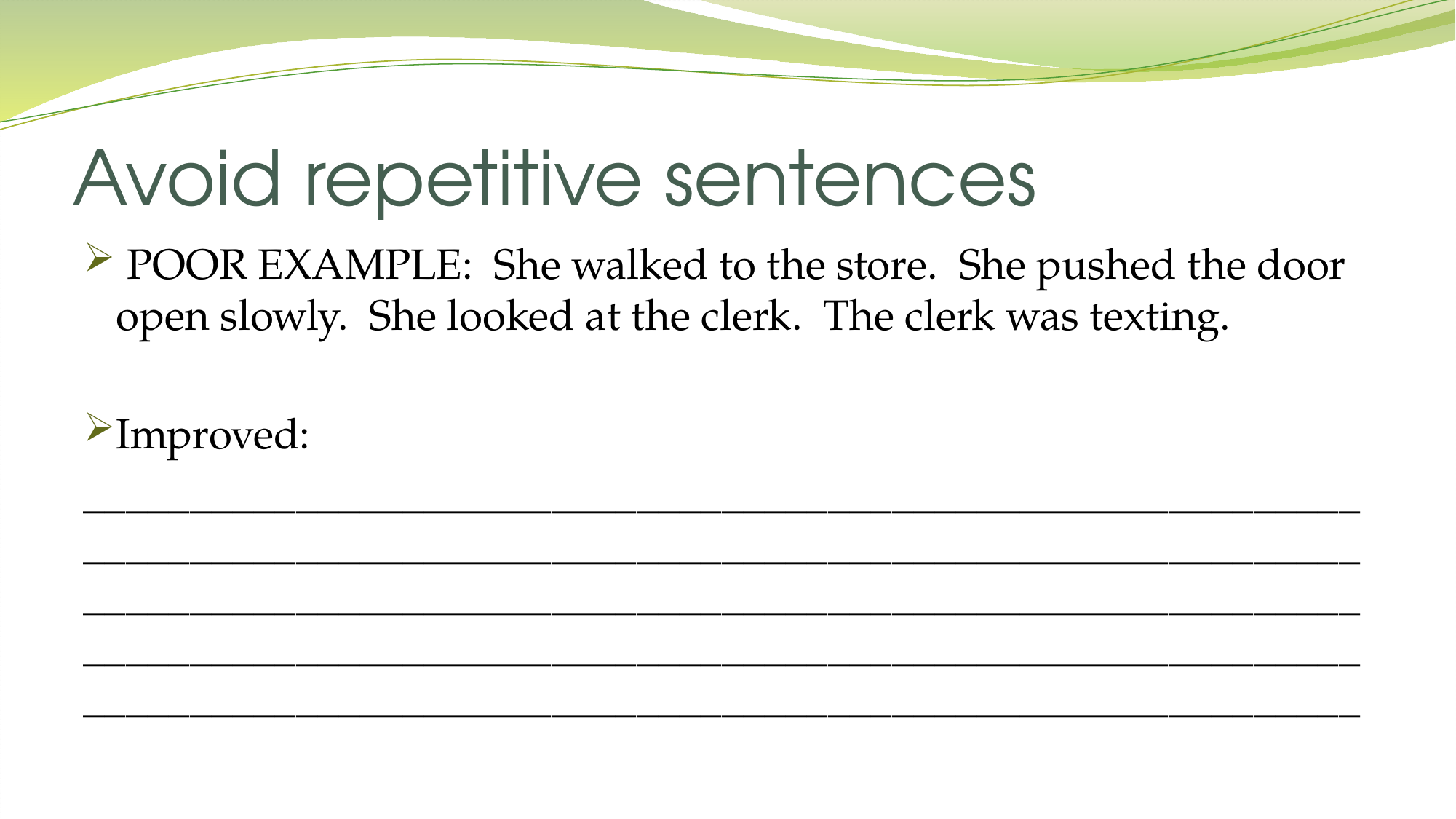

# Avoid repetitive sentences
 POOR EXAMPLE:  She walked to the store.  She pushed the door open slowly.  She looked at the clerk.  The clerk was texting.

Improved:
____________________________________________________________________________________________________________________________________________________________________________________________________________________________________________________________________________________________________________